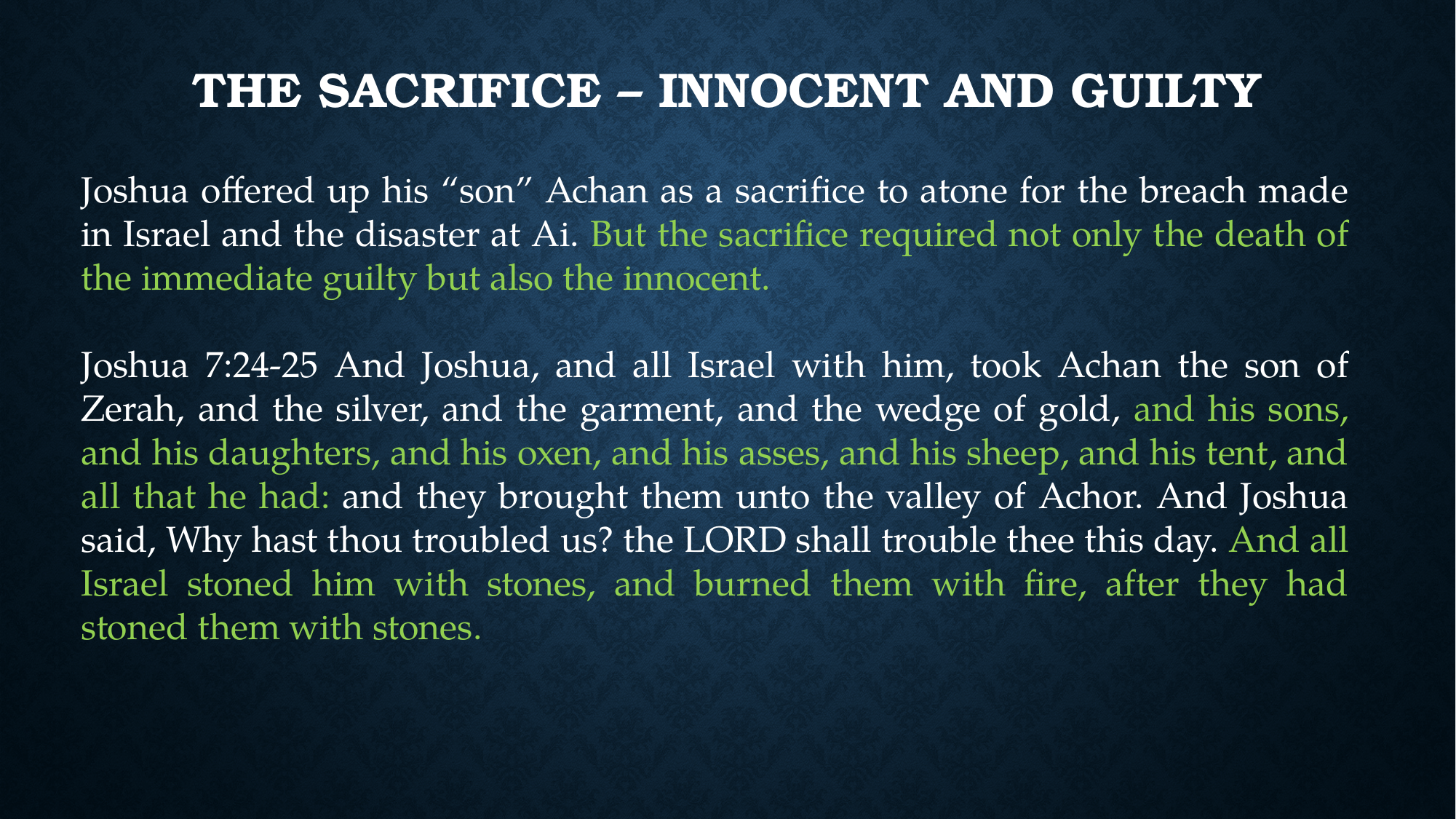

# The sacrifice – Innocent and Guilty
Joshua offered up his “son” Achan as a sacrifice to atone for the breach made in Israel and the disaster at Ai. But the sacrifice required not only the death of the immediate guilty but also the innocent.

Joshua 7:24-25 And Joshua, and all Israel with him, took Achan the son of Zerah, and the silver, and the garment, and the wedge of gold, and his sons, and his daughters, and his oxen, and his asses, and his sheep, and his tent, and all that he had: and they brought them unto the valley of Achor. And Joshua said, Why hast thou troubled us? the LORD shall trouble thee this day. And all Israel stoned him with stones, and burned them with fire, after they had stoned them with stones.